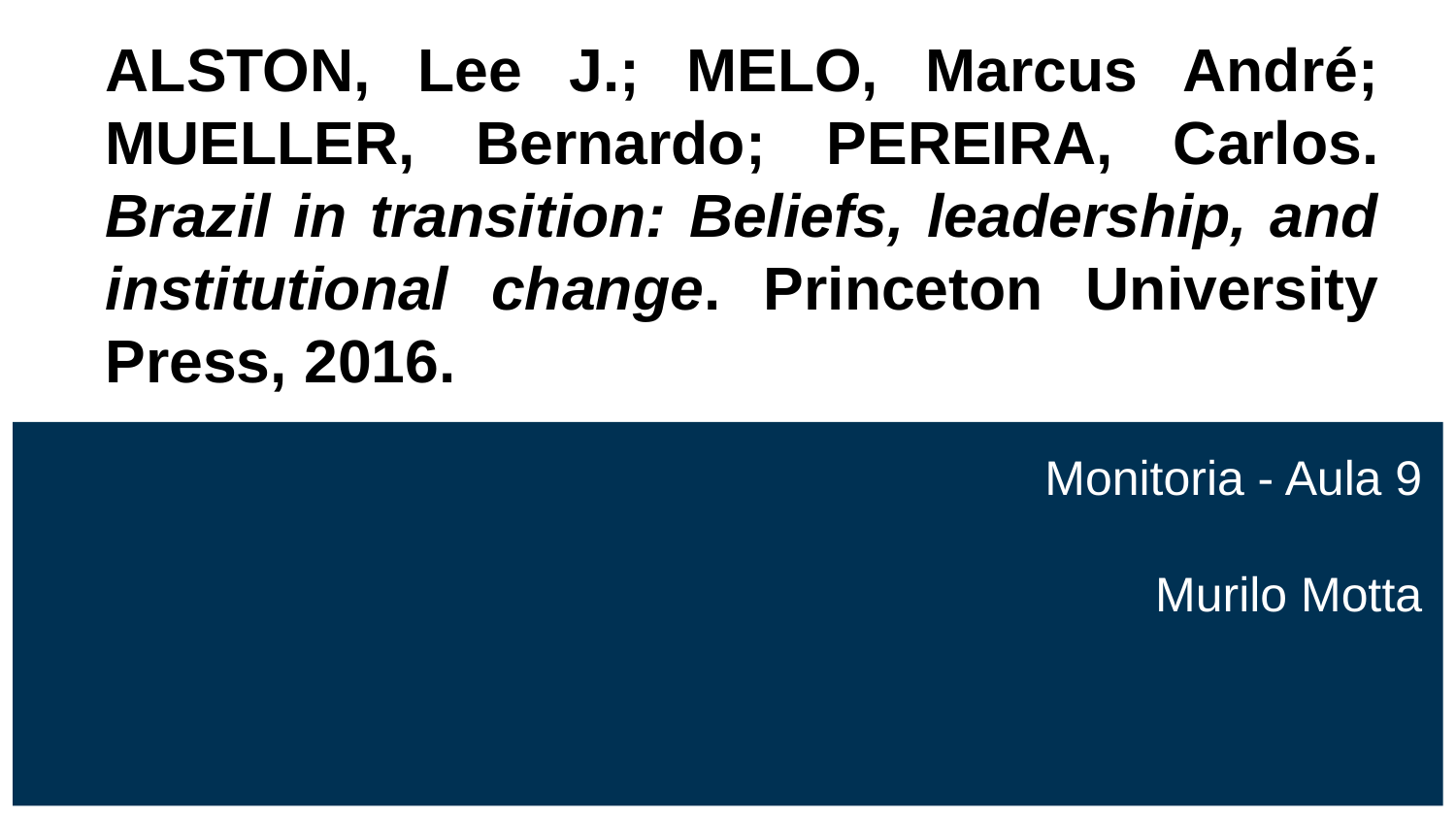

# ALSTON, Lee J.; MELO, Marcus André; MUELLER, Bernardo; PEREIRA, Carlos. Brazil in transition: Beliefs, leadership, and institutional change. Princeton University Press, 2016.
Monitoria - Aula 9

Murilo Motta